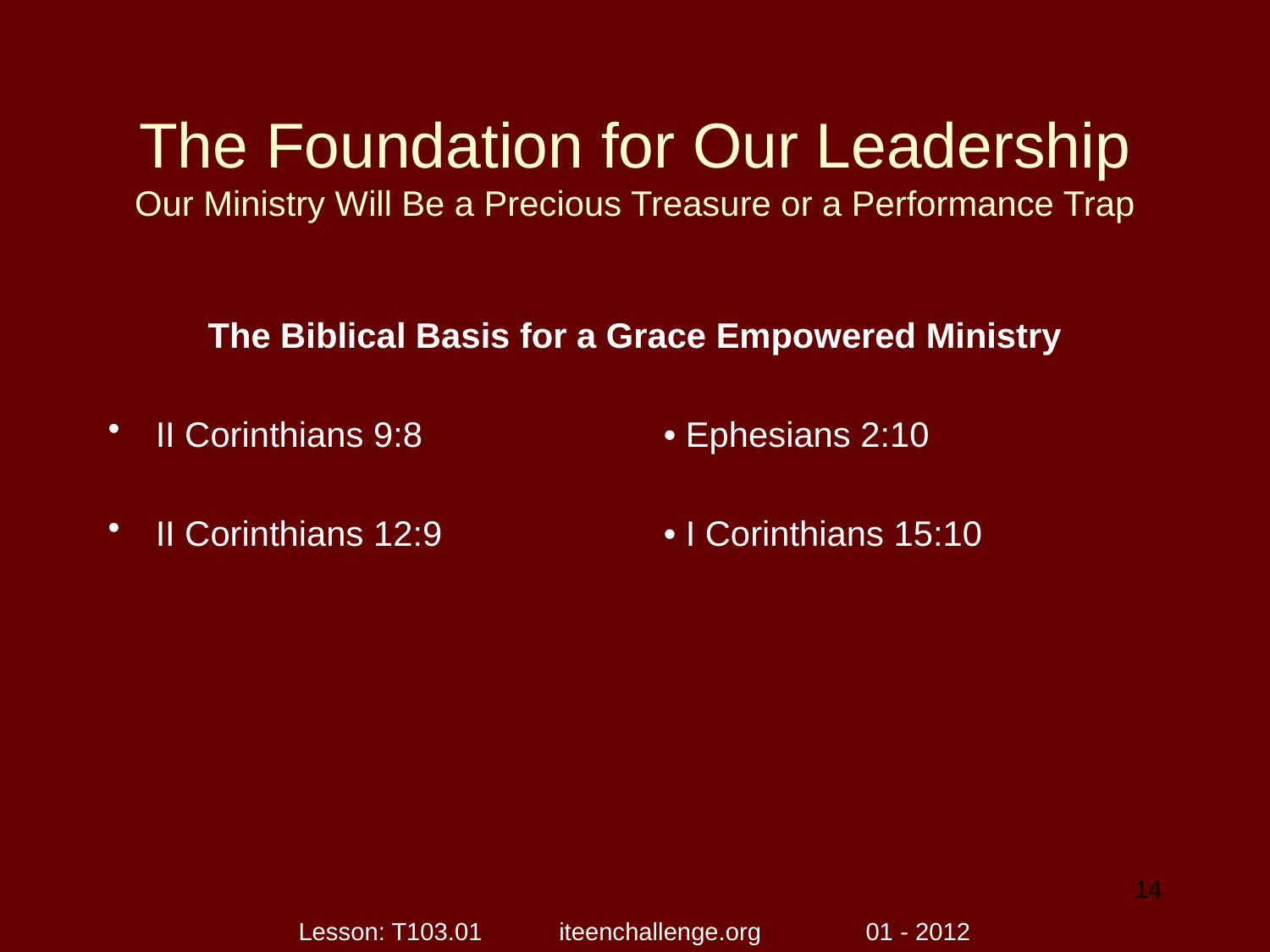

# The Foundation for Our Leadership Our Ministry Will Be a Precious Treasure or a Performance Trap
The Biblical Basis for a Grace Empowered Ministry

II Corinthians 9:8		• Ephesians 2:10

II Corinthians 12:9 		• I Corinthians 15:10
14
Lesson: T103.01           iteenchallenge.org               01 - 2012